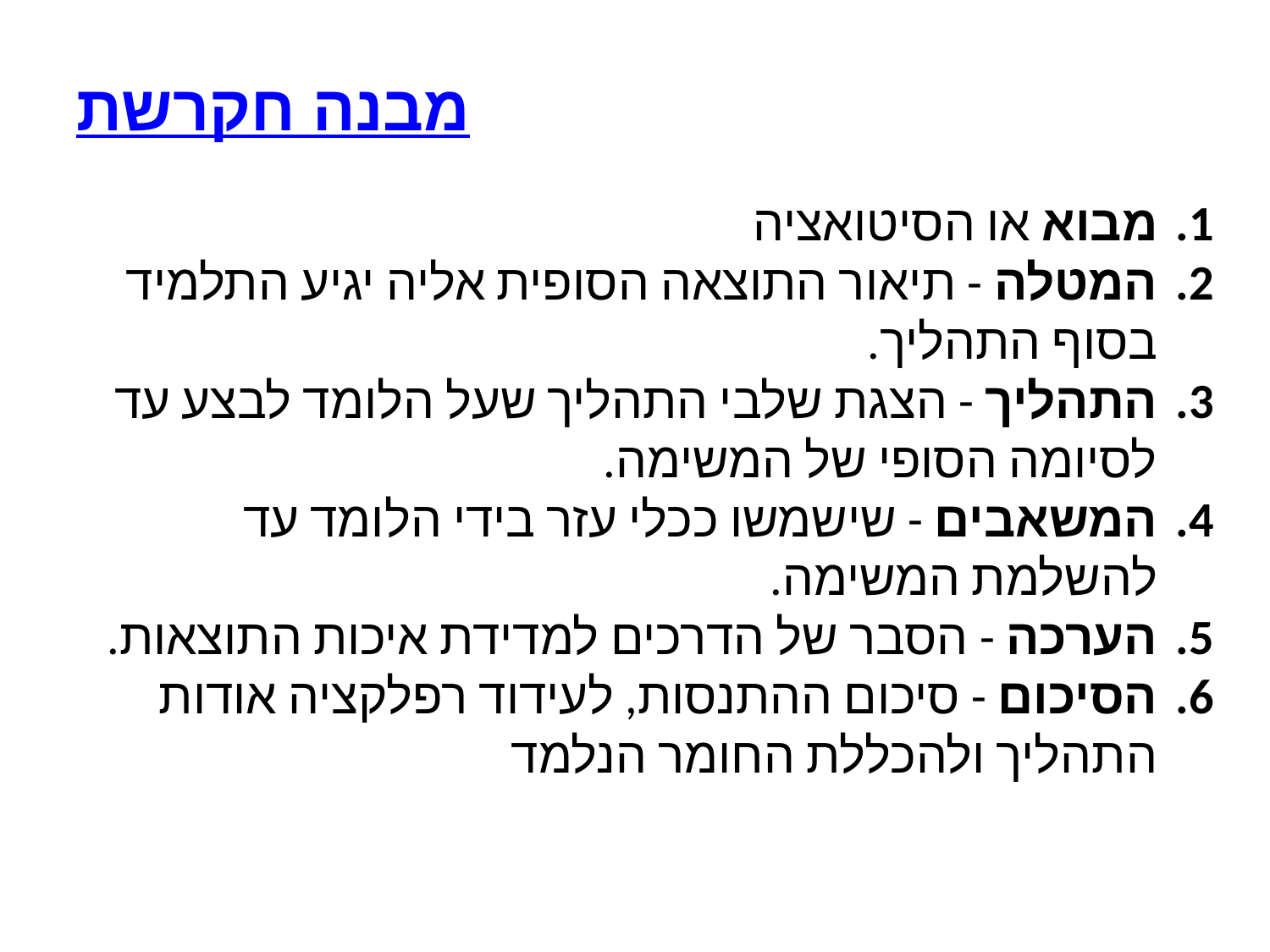

# מבנה חקרשת
מבוא או הסיטואציה
המטלה - תיאור התוצאה הסופית אליה יגיע התלמיד בסוף התהליך.
התהליך - הצגת שלבי התהליך שעל הלומד לבצע עד לסיומה הסופי של המשימה.
המשאבים - שישמשו ככלי עזר בידי הלומד עד להשלמת המשימה.
הערכה - הסבר של הדרכים למדידת איכות התוצאות.
הסיכום - סיכום ההתנסות, לעידוד רפלקציה אודות התהליך ולהכללת החומר הנלמד